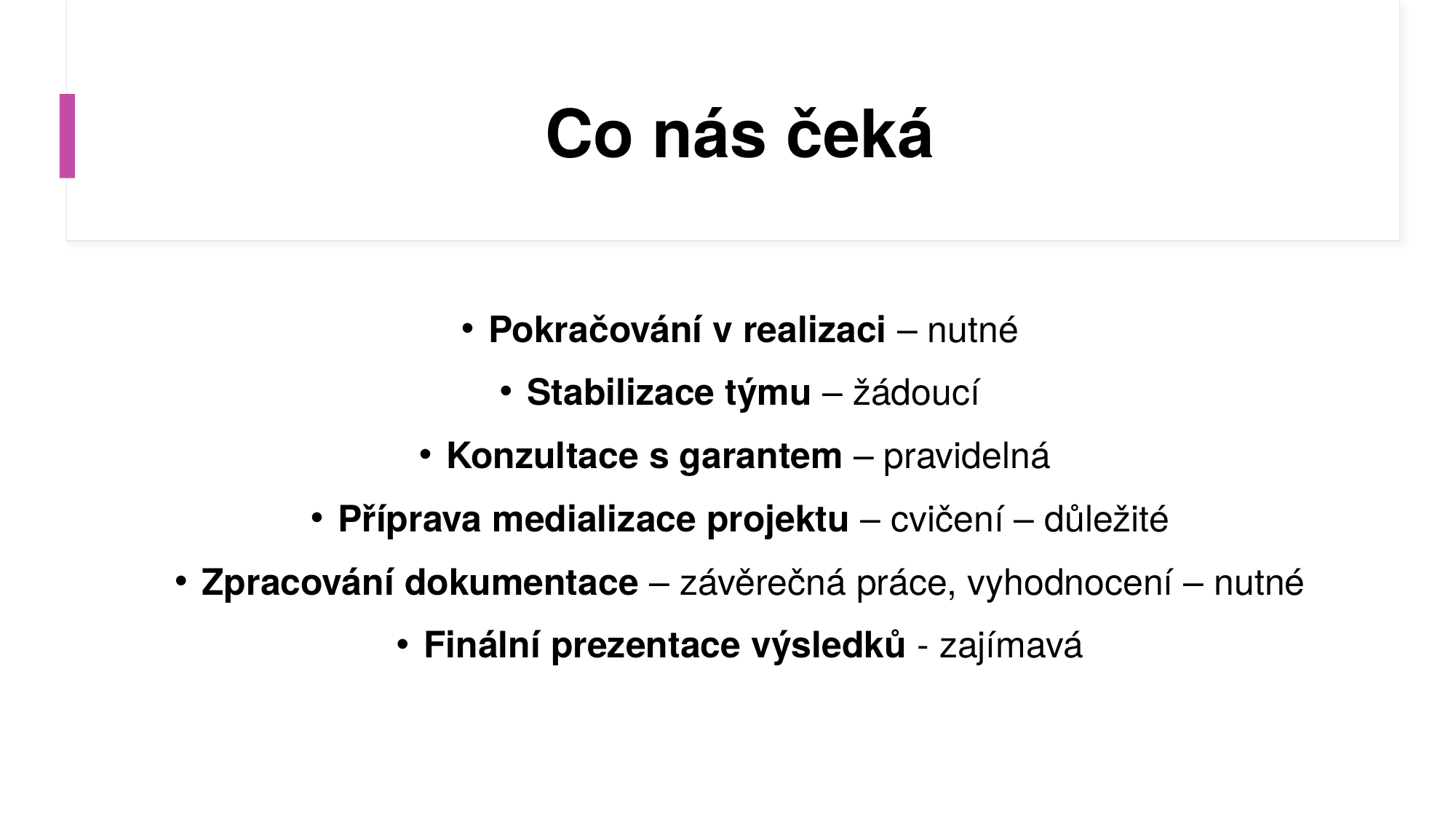

# Co nás čeká
Pokračování v realizaci – nutné
Stabilizace týmu – žádoucí
Konzultace s garantem – pravidelná
Příprava medializace projektu – cvičení – důležité
Zpracování dokumentace – závěrečná práce, vyhodnocení – nutné
Finální prezentace výsledků - zajímavá